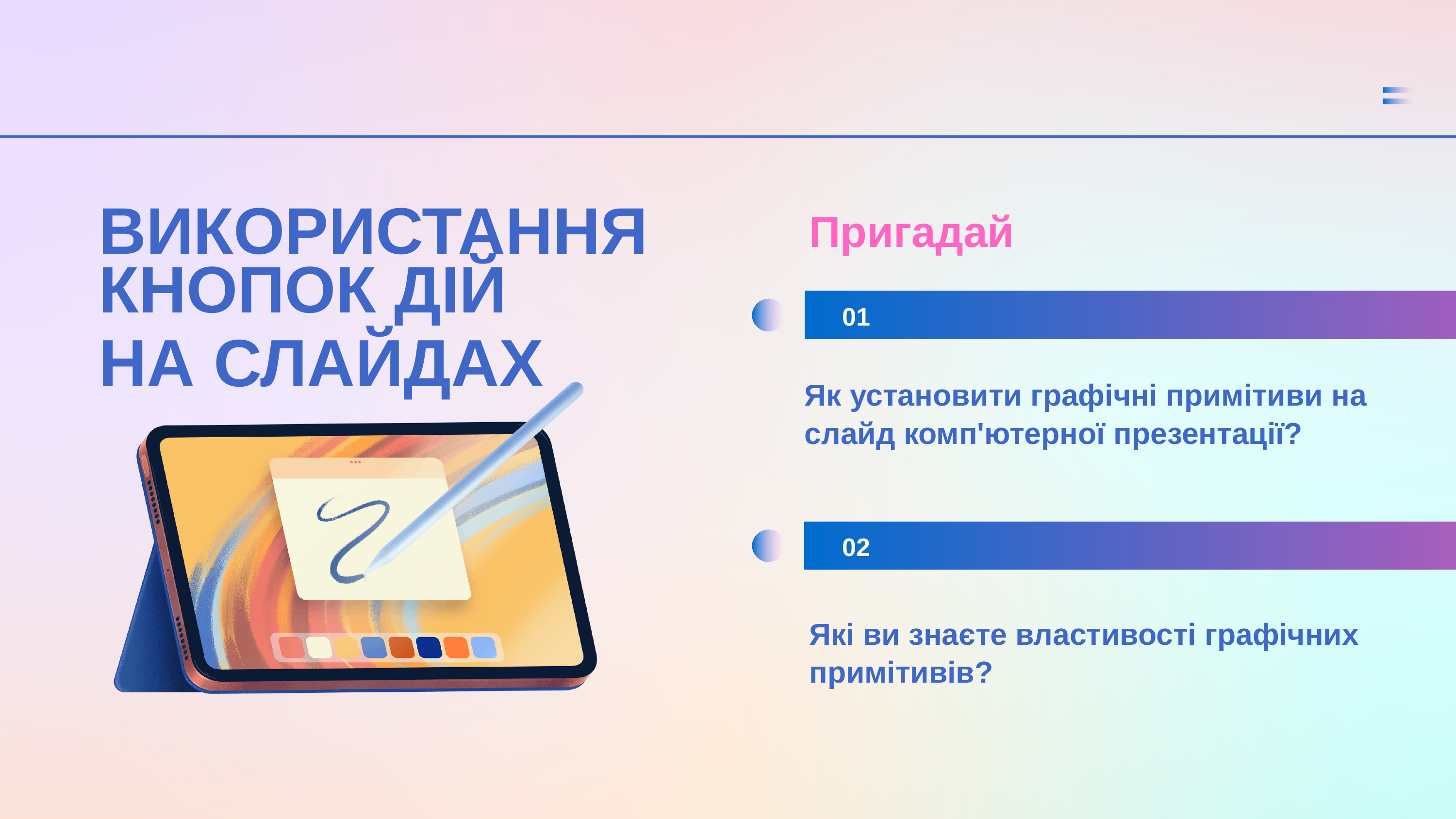

Пригадай
ВИКОРИСТАННЯ КНОПОК ДІЙ

01
НА СЛАЙДАХ
Як установити графічні примітиви на слайд комп'ютерної презентації?

02
Які ви знаєте властивості графічних примітивів?